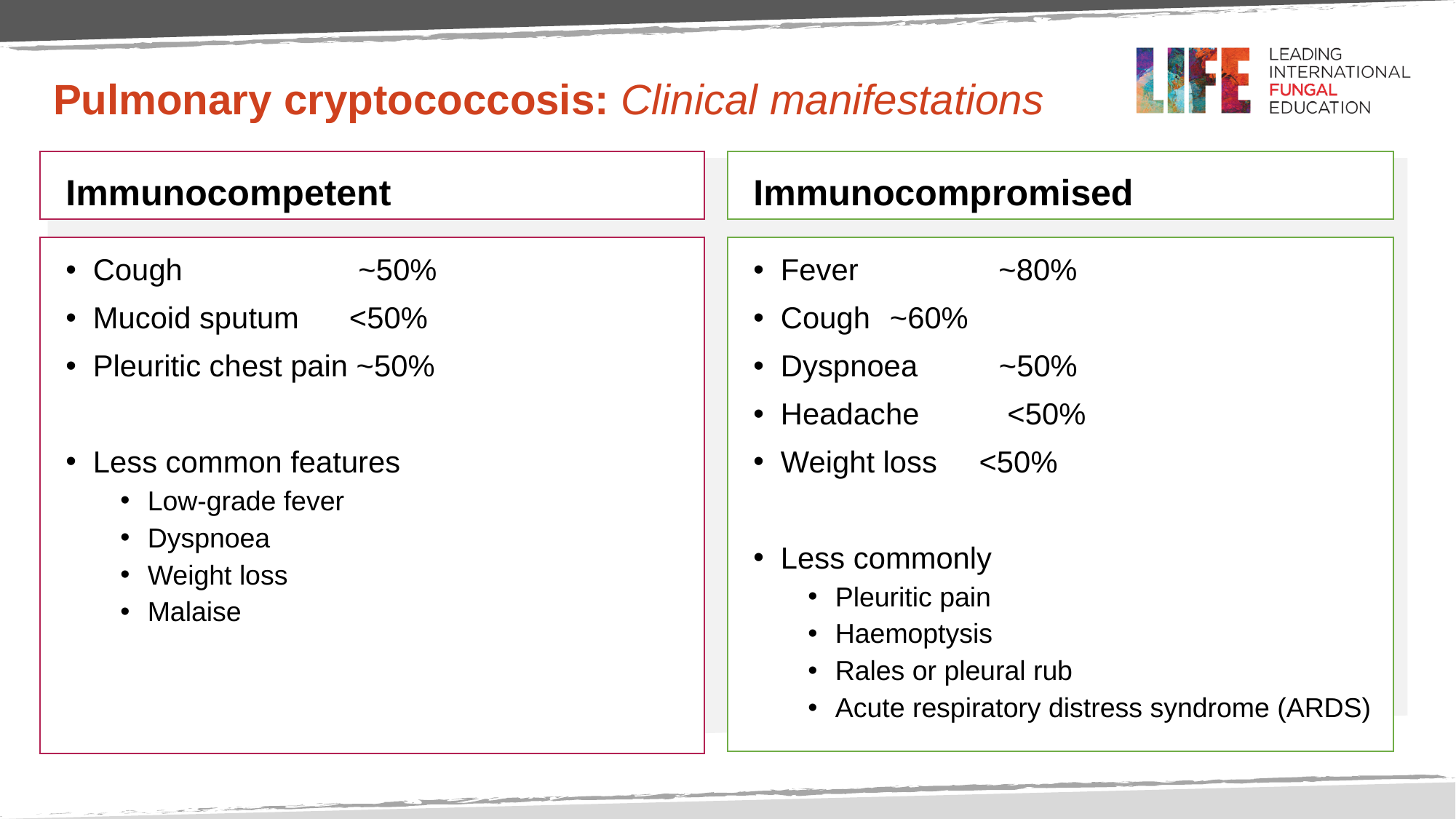

# Pulmonary cryptococcosis: Clinical manifestations

Immunocompetent
Immunocompromised
Cough                     ~50%
Mucoid sputum      <50%
Pleuritic chest pain ~50%

Less common features
Low-grade fever
Dyspnoea
Weight loss
Malaise
Fever 	             ~80%
Cough 	~60%
Dyspnoea 	~50%
Headache 	 <50%
Weight loss     <50%

Less commonly
Pleuritic pain
Haemoptysis
Rales or pleural rub
Acute respiratory distress syndrome (ARDS)